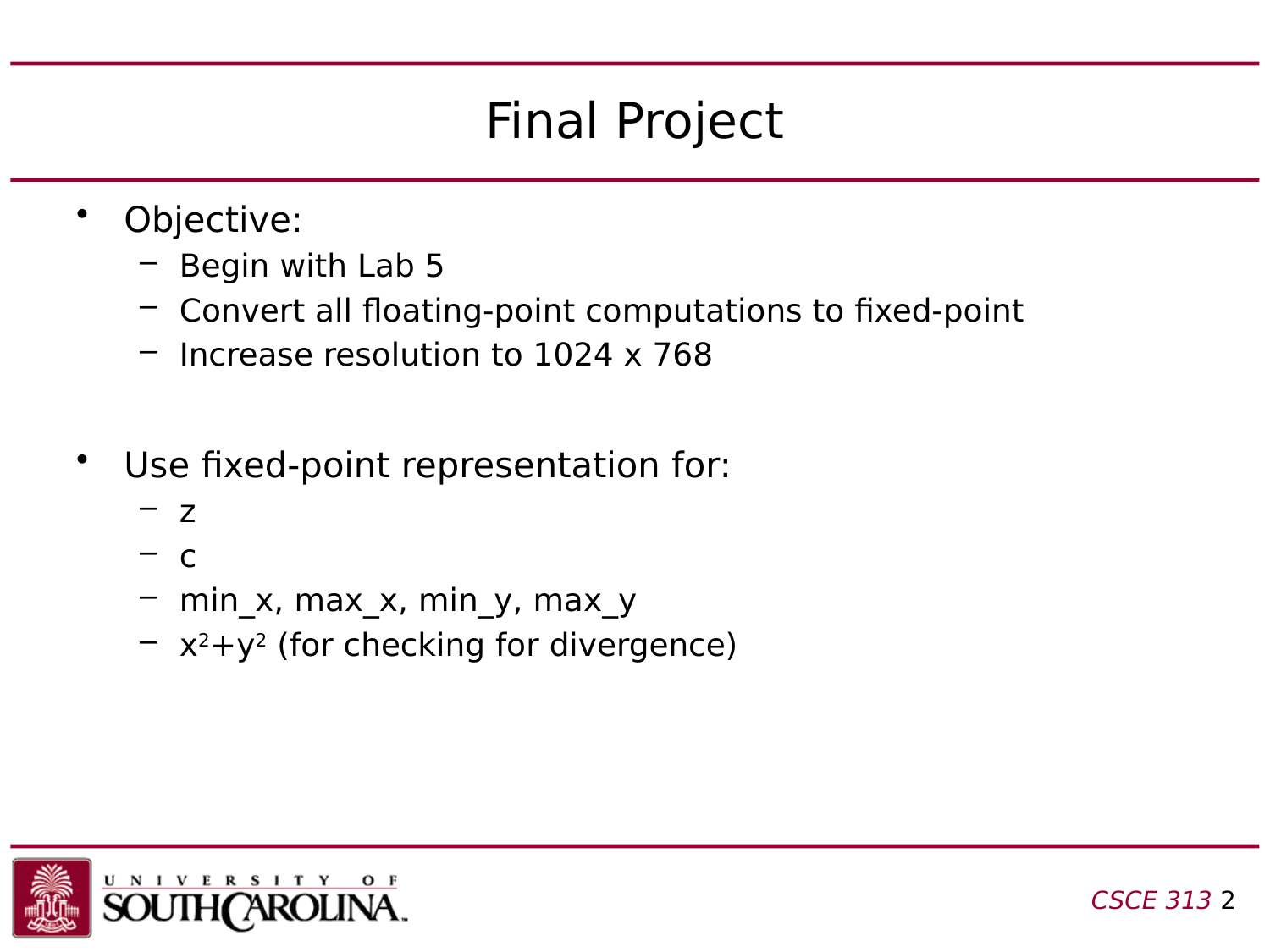

# Final Project
Objective:
Begin with Lab 5
Convert all floating-point computations to fixed-point
Increase resolution to 1024 x 768

Use fixed-point representation for:
z
c
min_x, max_x, min_y, max_y
x2+y2 (for checking for divergence)
CSCE 313 2